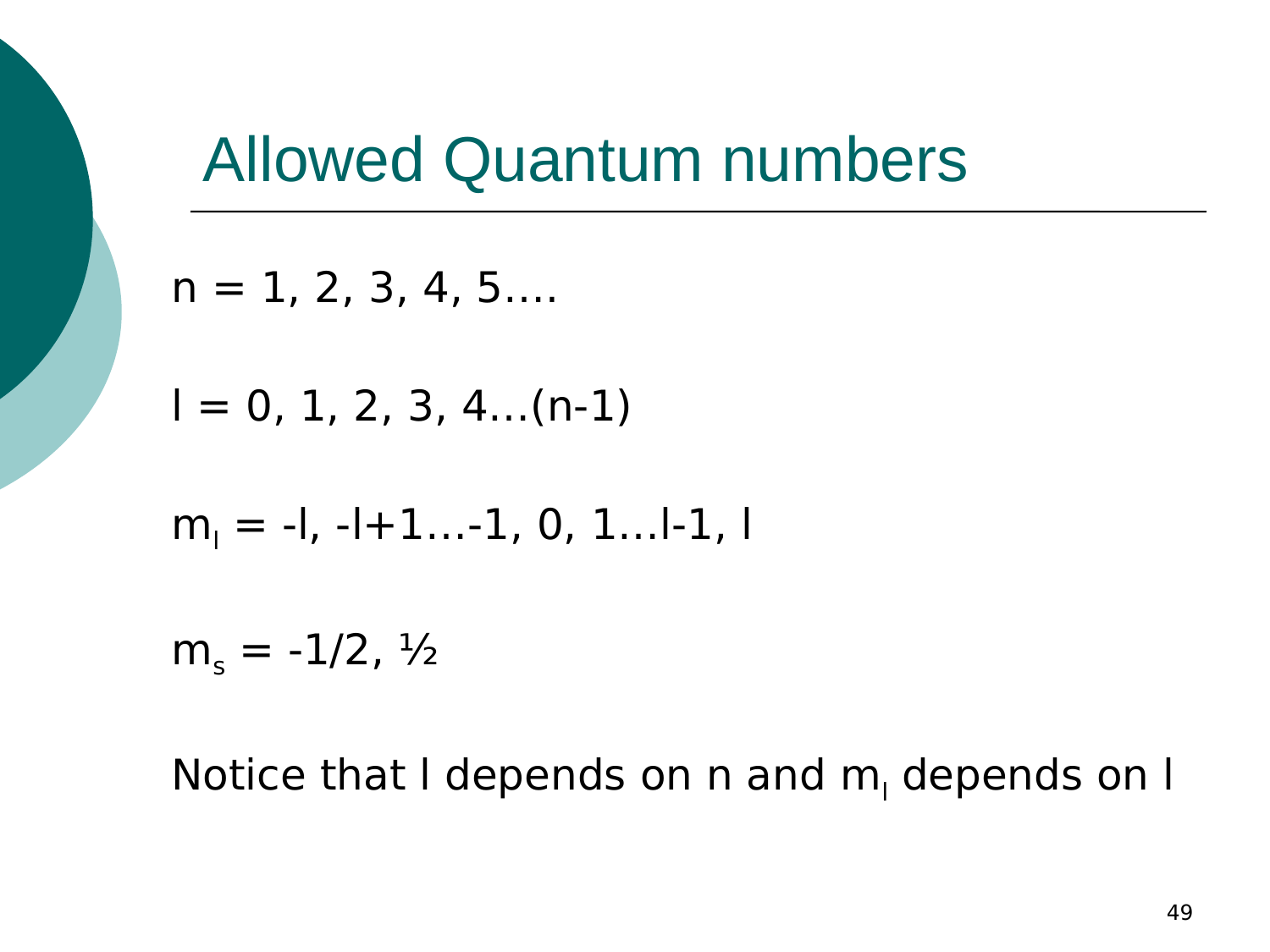

# Allowed Quantum numbers
n = 1, 2, 3, 4, 5….

l = 0, 1, 2, 3, 4…(n-1)

ml = -l, -l+1…-1, 0, 1…l-1, l

ms = -1/2, ½

Notice that l depends on n and ml depends on l
49